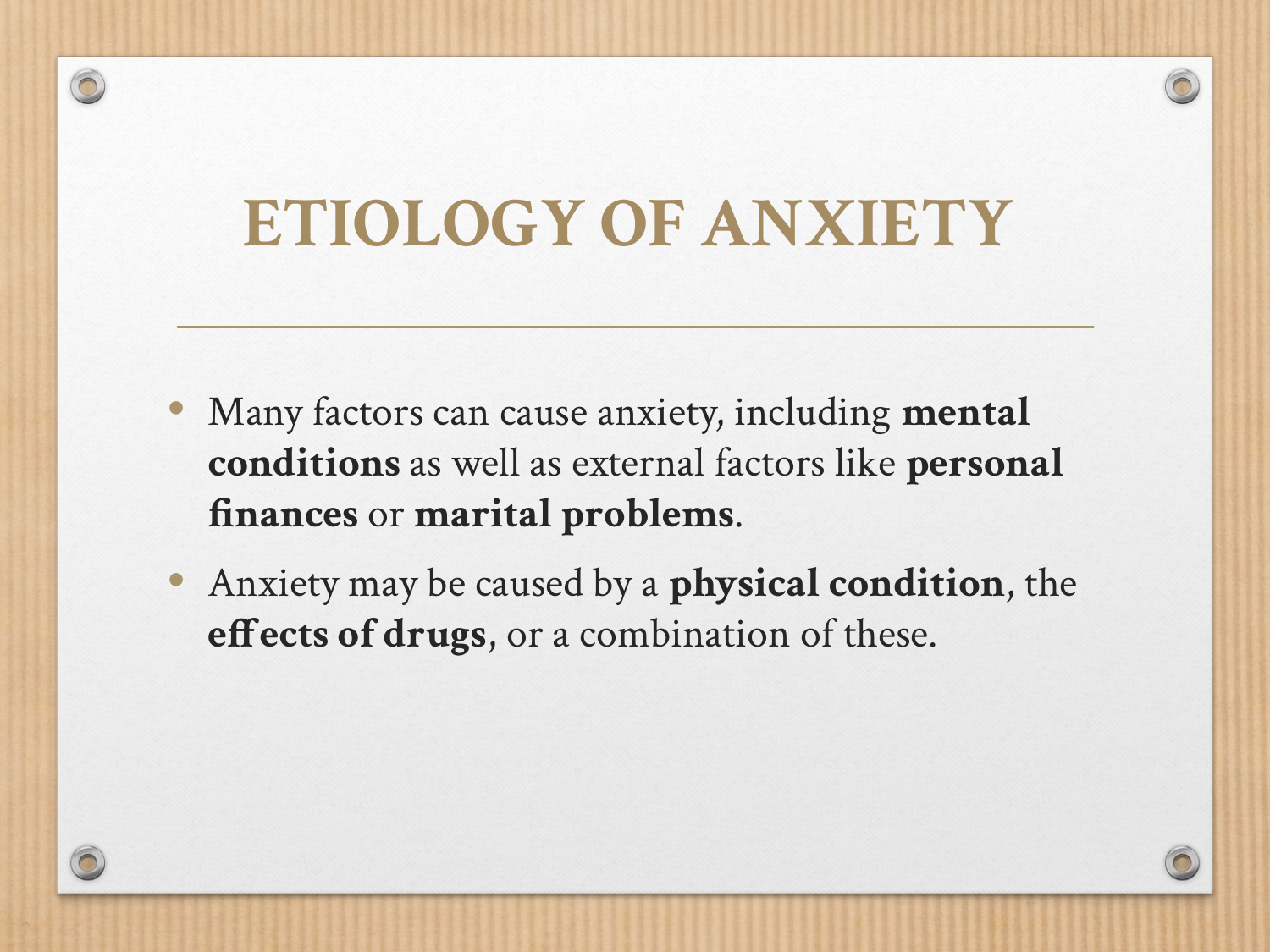

# Etiology of Anxiety
Many factors can cause anxiety, including mental conditions as well as external factors like personal finances or marital problems.
Anxiety may be caused by a physical condition, the effects of drugs, or a combination of these.